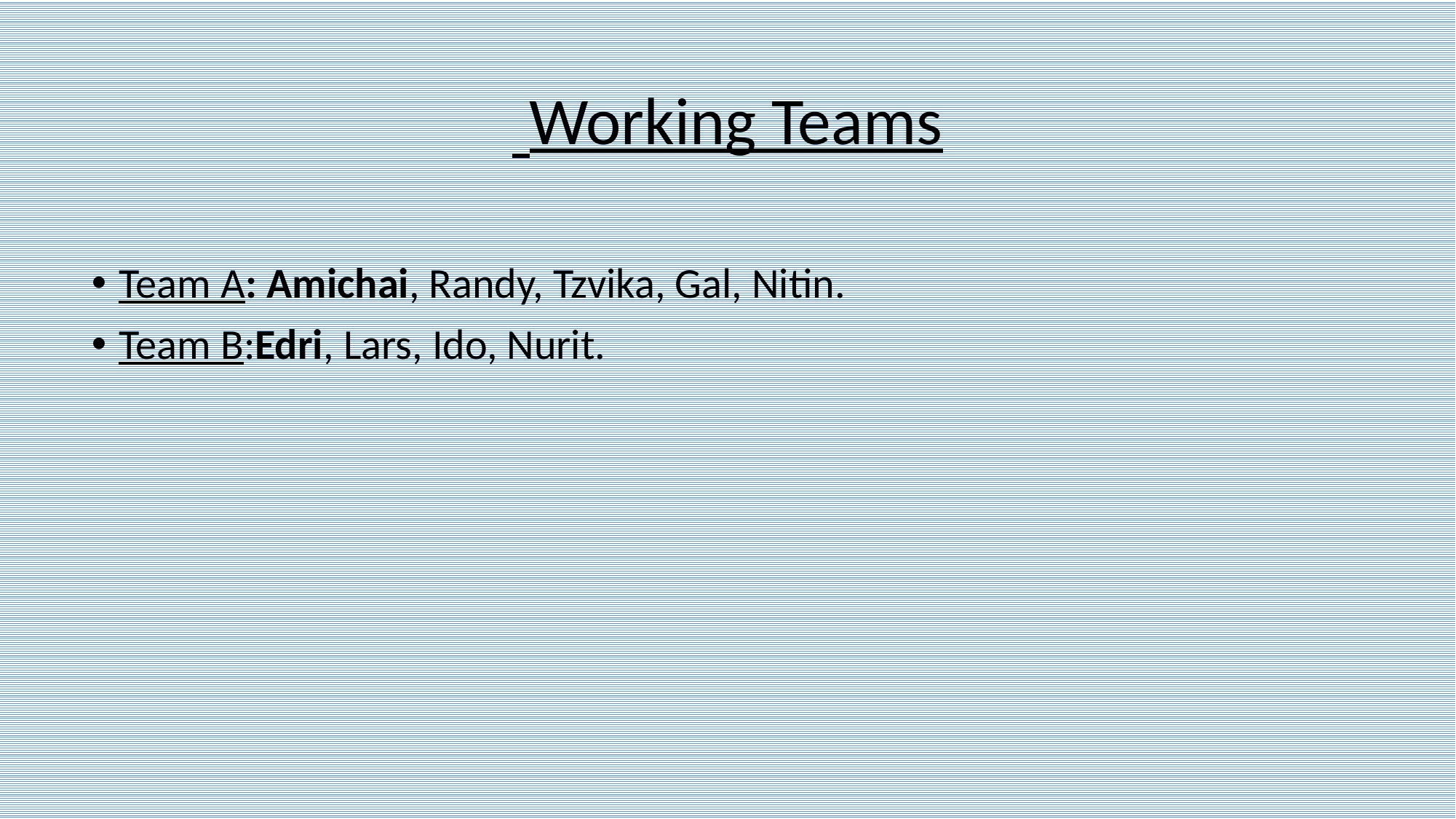

# Working Teams

Team A: Amichai, Randy, Tzvika, Gal, Nitin.
Team B:Edri, Lars, Ido, Nurit.